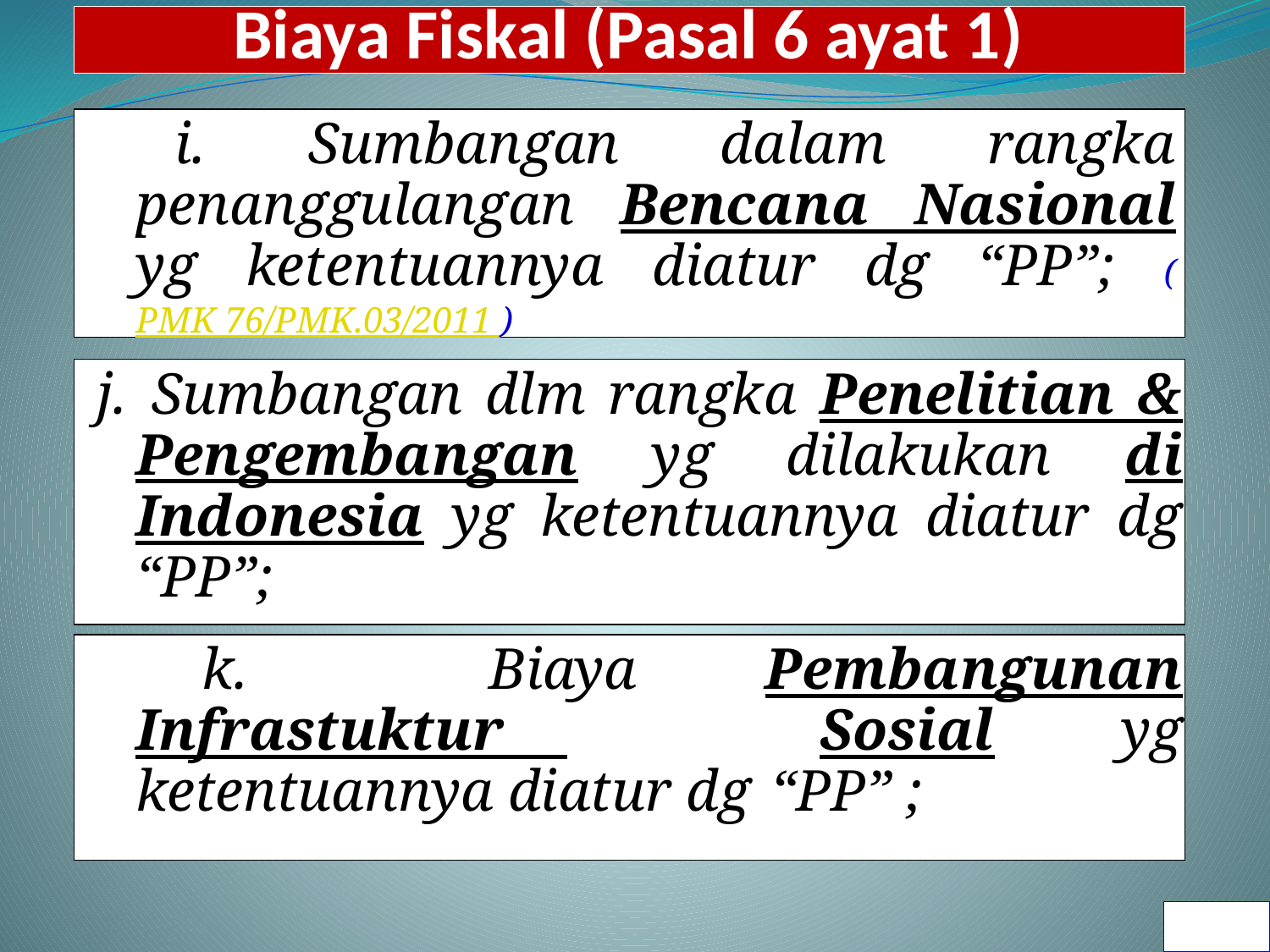

# Biaya Fiskal (Pasal 6 ayat 1)
 i. 	Sumbangan dalam rangka penanggulangan Bencana Nasional yg ketentuannya diatur dg “PP”; (PMK 76/PMK.03/2011 )

 j. 	Sumbangan dlm rangka Penelitian & Pengembangan yg dilakukan di Indonesia yg ketentuannya diatur dg “PP”;

 k. 	Biaya Pembangunan Infrastuktur 		Sosial  yg ketentuannya diatur dg 	“PP” ;

25